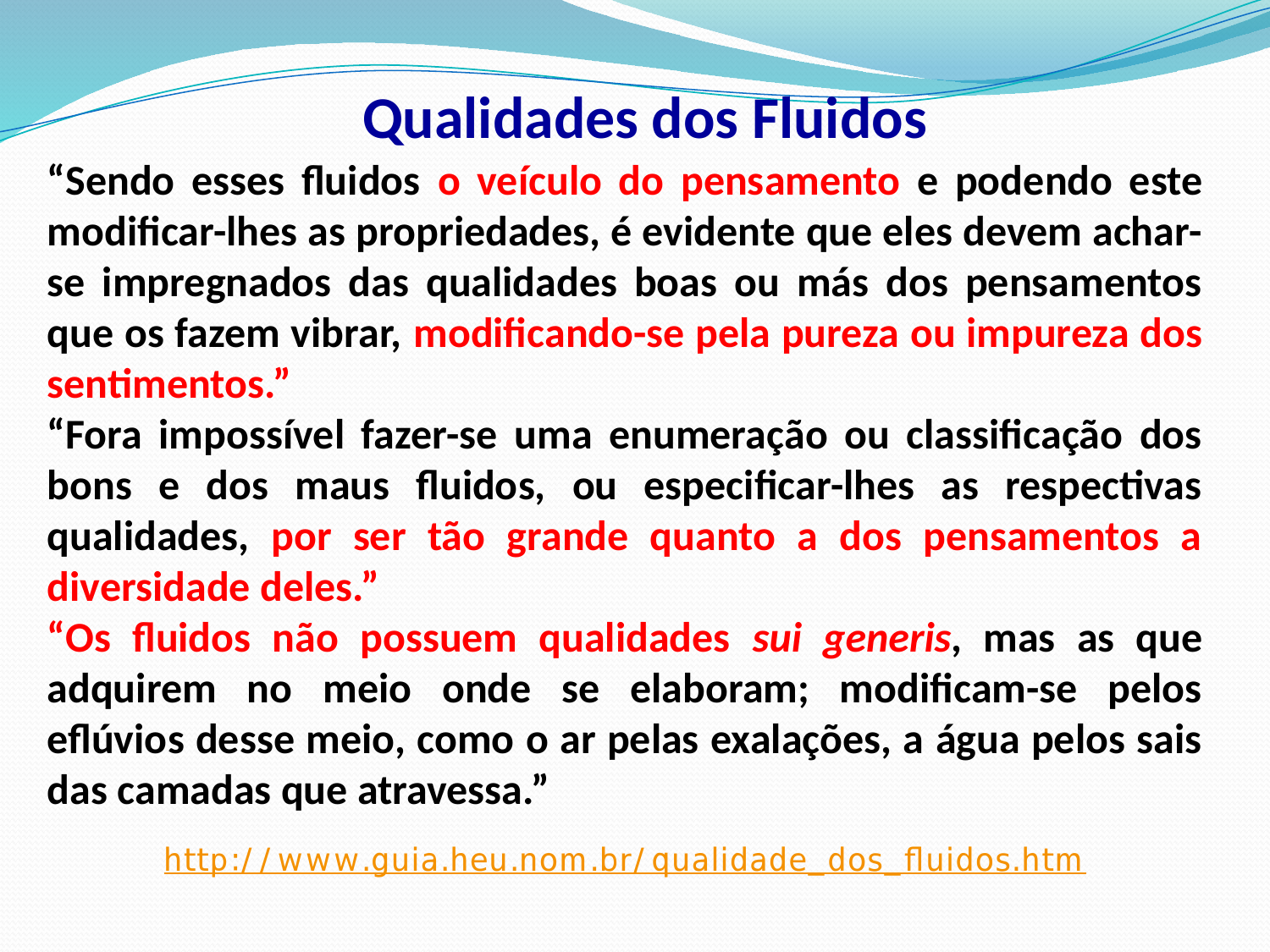

# Qualidades dos Fluidos
“Sendo esses fluidos o veículo do pensamento e podendo este modificar-lhes as propriedades, é evidente que eles devem achar-se impregnados das qualidades boas ou más dos pensamentos que os fazem vibrar, modificando-se pela pureza ou impureza dos sentimentos.”
“Fora impossível fazer-se uma enumeração ou classificação dos bons e dos maus fluidos, ou especificar-lhes as respectivas qualidades, por ser tão grande quanto a dos pensamentos a diversidade deles.”
“Os fluidos não possuem qualidades sui generis, mas as que adquirem no meio onde se elaboram; modificam-se pelos eflúvios desse meio, como o ar pelas exalações, a água pelos sais das camadas que atravessa.”
http://www.guia.heu.nom.br/qualidade_dos_fluidos.htm